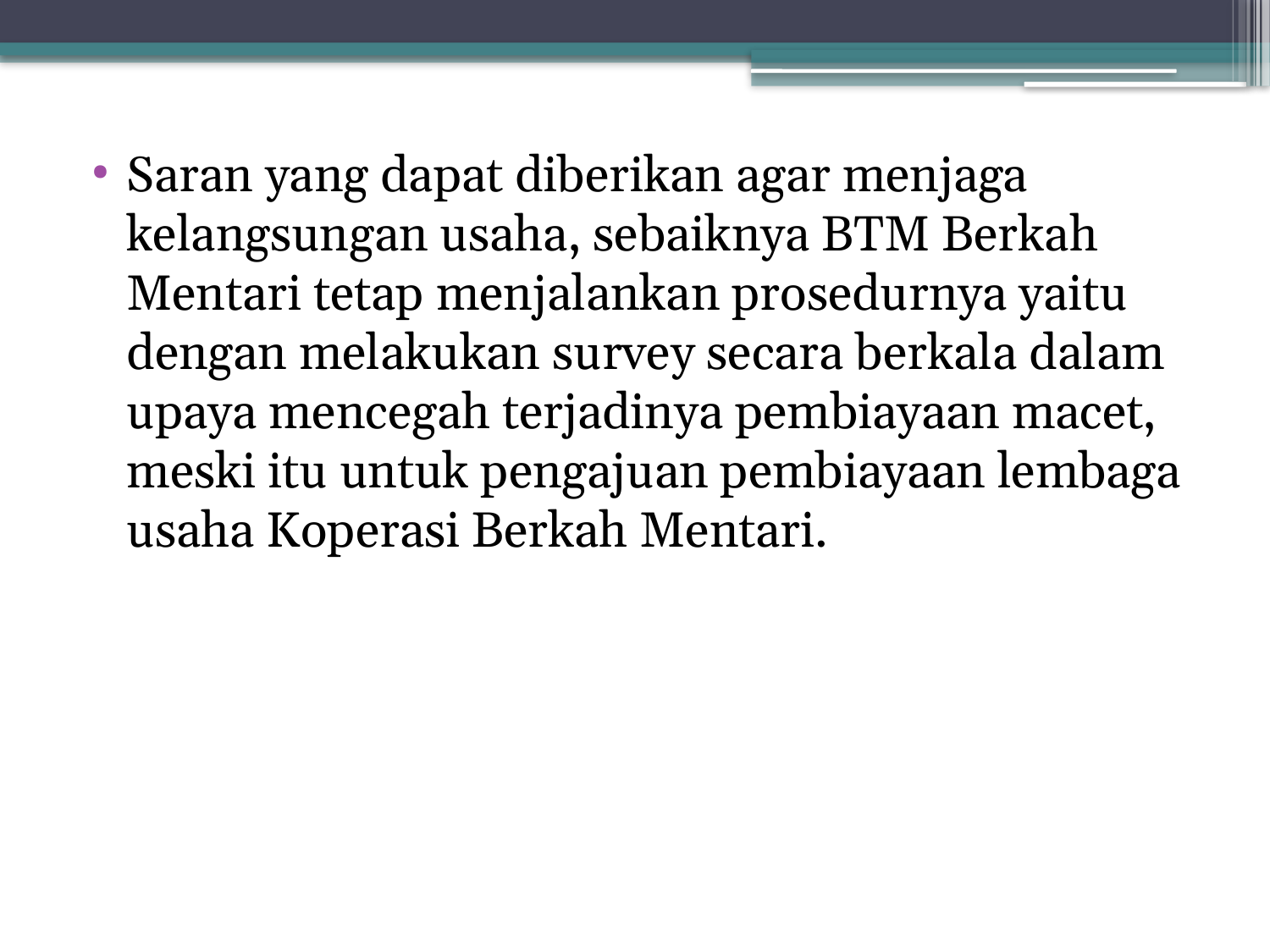

Saran yang dapat diberikan agar menjaga kelangsungan usaha, sebaiknya BTM Berkah Mentari tetap menjalankan prosedurnya yaitu dengan melakukan survey secara berkala dalam upaya mencegah terjadinya pembiayaan macet, meski itu untuk pengajuan pembiayaan lembaga usaha Koperasi Berkah Mentari.